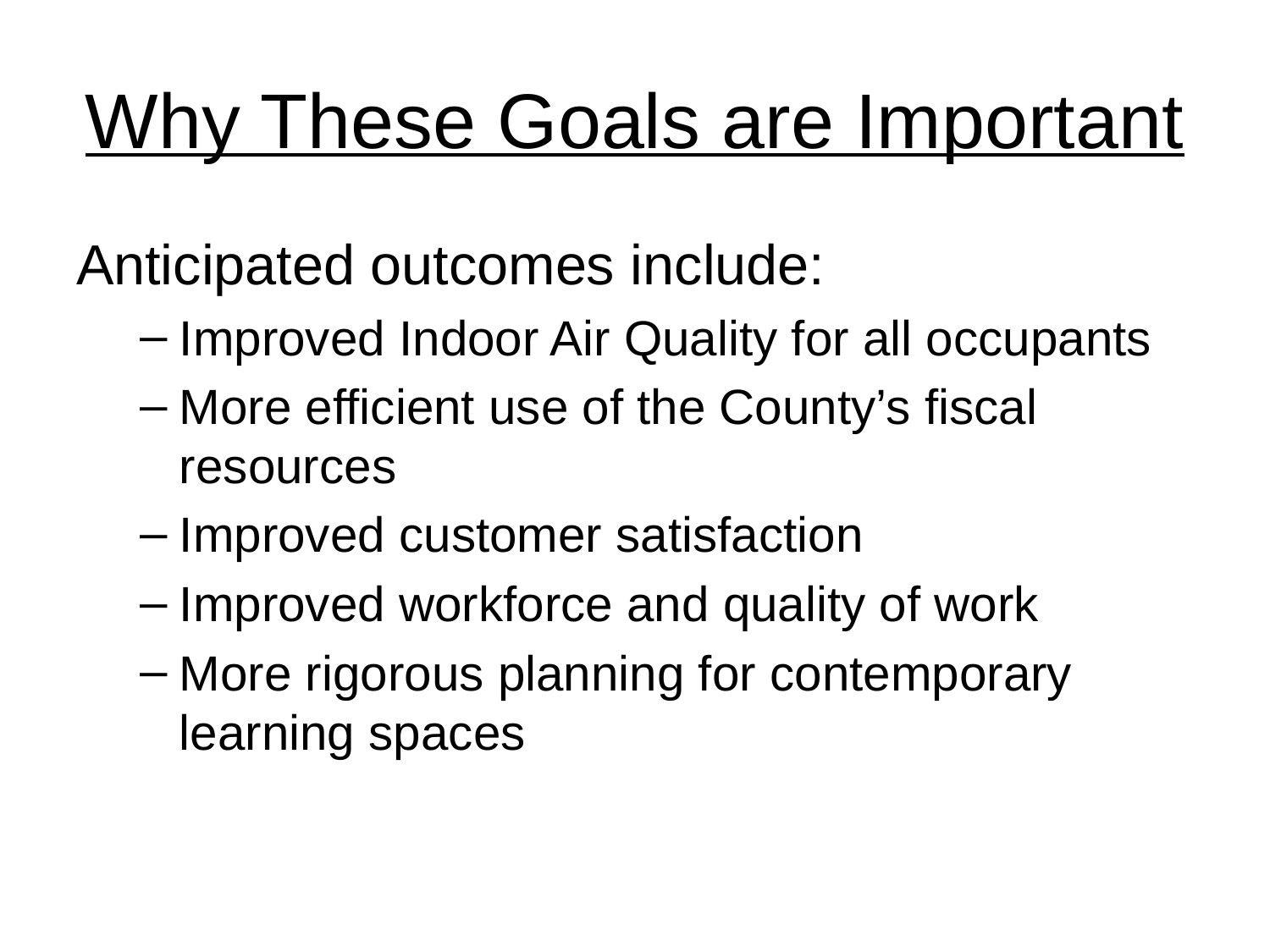

# Why These Goals are Important
Anticipated outcomes include:
Improved Indoor Air Quality for all occupants
More efficient use of the County’s fiscal resources
Improved customer satisfaction
Improved workforce and quality of work
More rigorous planning for contemporary learning spaces